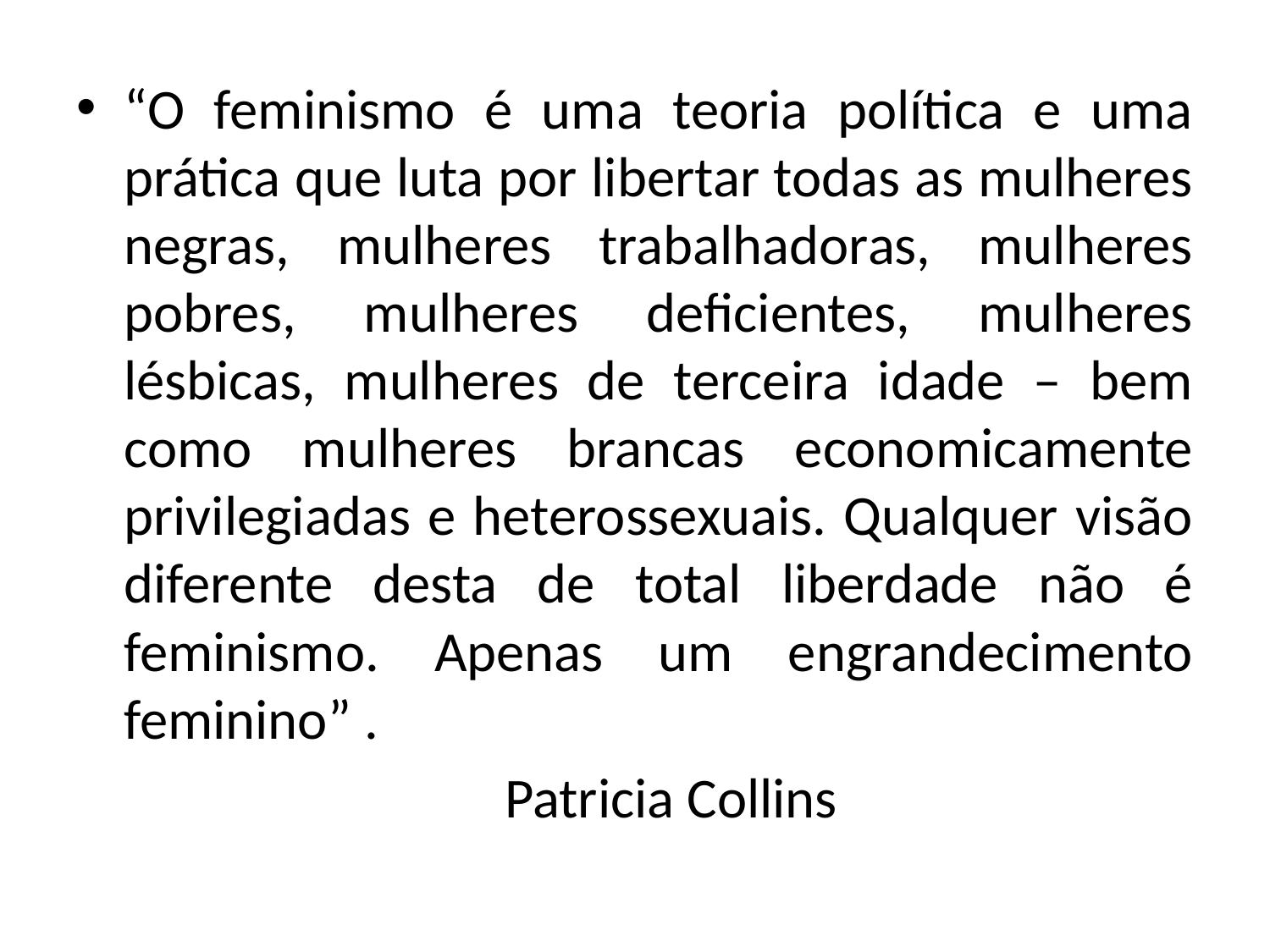

“O feminismo é uma teoria política e uma prática que luta por libertar todas as mulheres negras, mulheres trabalhadoras, mulheres pobres, mulheres deficientes, mulheres lésbicas, mulheres de terceira idade – bem como mulheres brancas economicamente privilegiadas e heterossexuais. Qualquer visão diferente desta de total liberdade não é feminismo. Apenas um engrandecimento feminino” .
				Patricia Collins